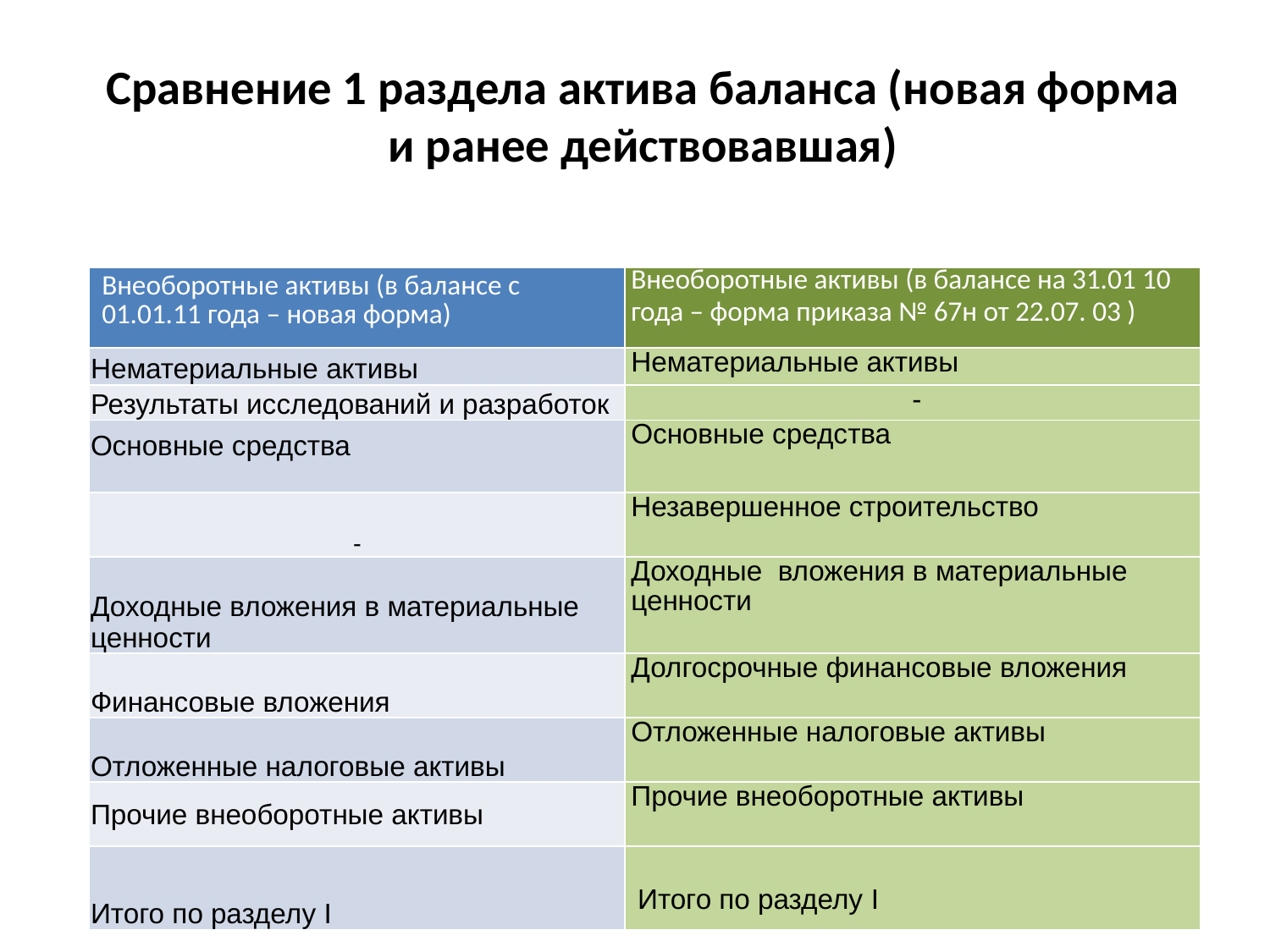

# Сравнение 1 раздела актива баланса (новая форма и ранее действовавшая)
| Внеоборотные активы (в балансе с 01.01.11 года – новая форма) | Внеоборотные активы (в балансе на 31.01 10 года – форма приказа № 67н от 22.07. 03 ) |
| --- | --- |
| Нематериальные активы | Нематериальные активы |
| Результаты исследований и разработок | - |
| Основные средства | Основные средства |
| - | Незавершенное строительство |
| Доходные вложения в материальные ценности | Доходные вложения в материальные ценности |
| Финансовые вложения | Долгосрочные финансовые вложения |
| Отложенные налоговые активы | Отложенные налоговые активы |
| Прочие внеоборотные активы | Прочие внеоборотные активы |
| Итого по разделу I | Итого по разделу I |